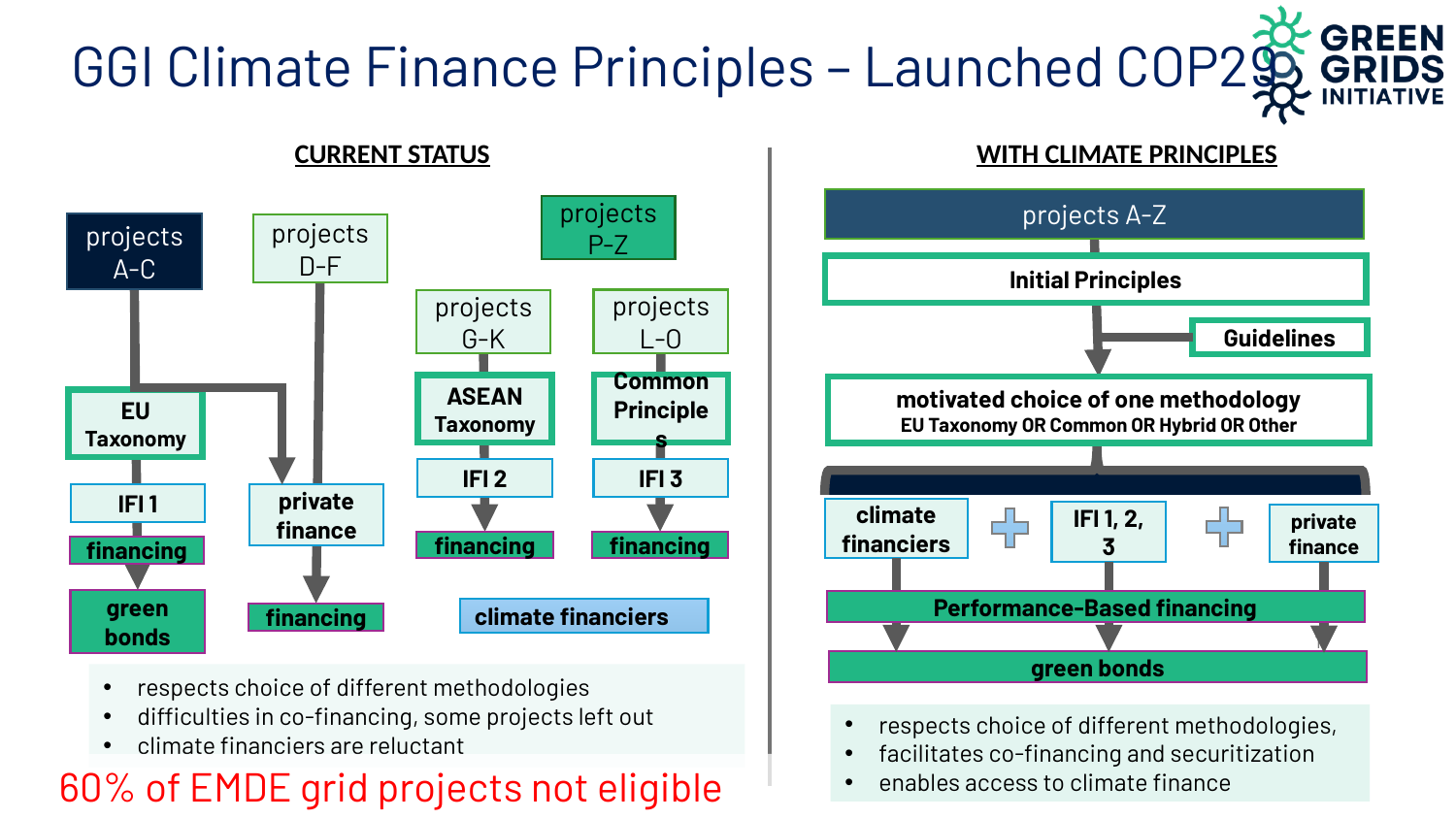

# GGI Climate Finance Principles – Launched COP29
CURRENT STATUS
WITH CLIMATE PRINCIPLES
projects A-Z
projects P-Z

projects A-C
projects D-F
Initial Principles
projects L-O
projects G-K
Guidelines
Common Principles
ASEAN Taxonomy
motivated choice of one methodology
EU Taxonomy OR Common OR Hybrid OR Other
EU Taxonomy
IFI 2
IFI 3
IFI 1
private finance
climate financiers
IFI 1, 2, 3
private finance

financing
financing
financing
green bonds
Performance-Based financing
climate financiers
financing
1
green bonds
respects choice of different methodologies
difficulties in co-financing, some projects left out
climate financiers are reluctant
respects choice of different methodologies,
facilitates co-financing and securitization
enables access to climate finance
60% of EMDE grid projects not eligible